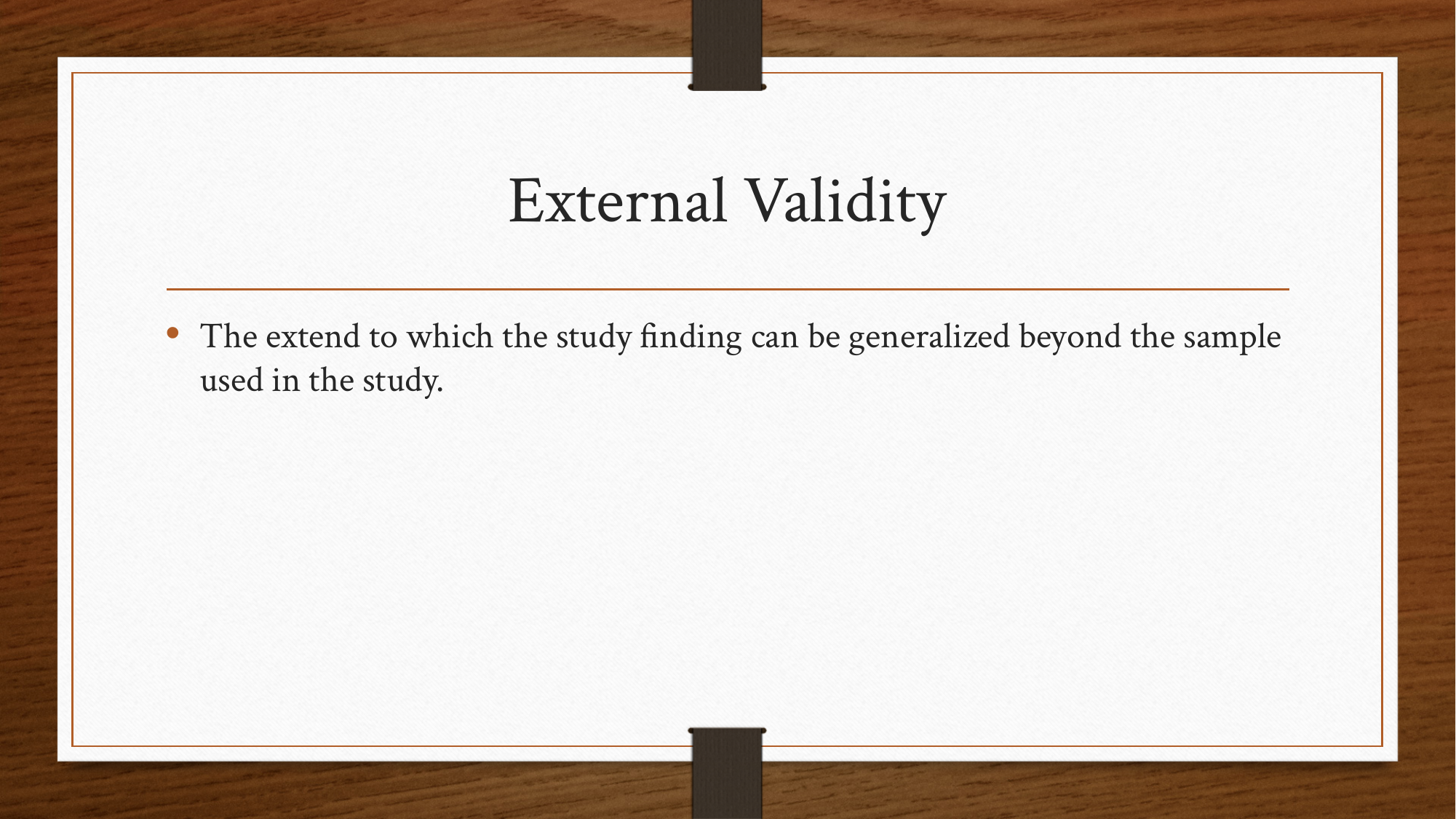

# External Validity
The extend to which the study finding can be generalized beyond the sample used in the study.